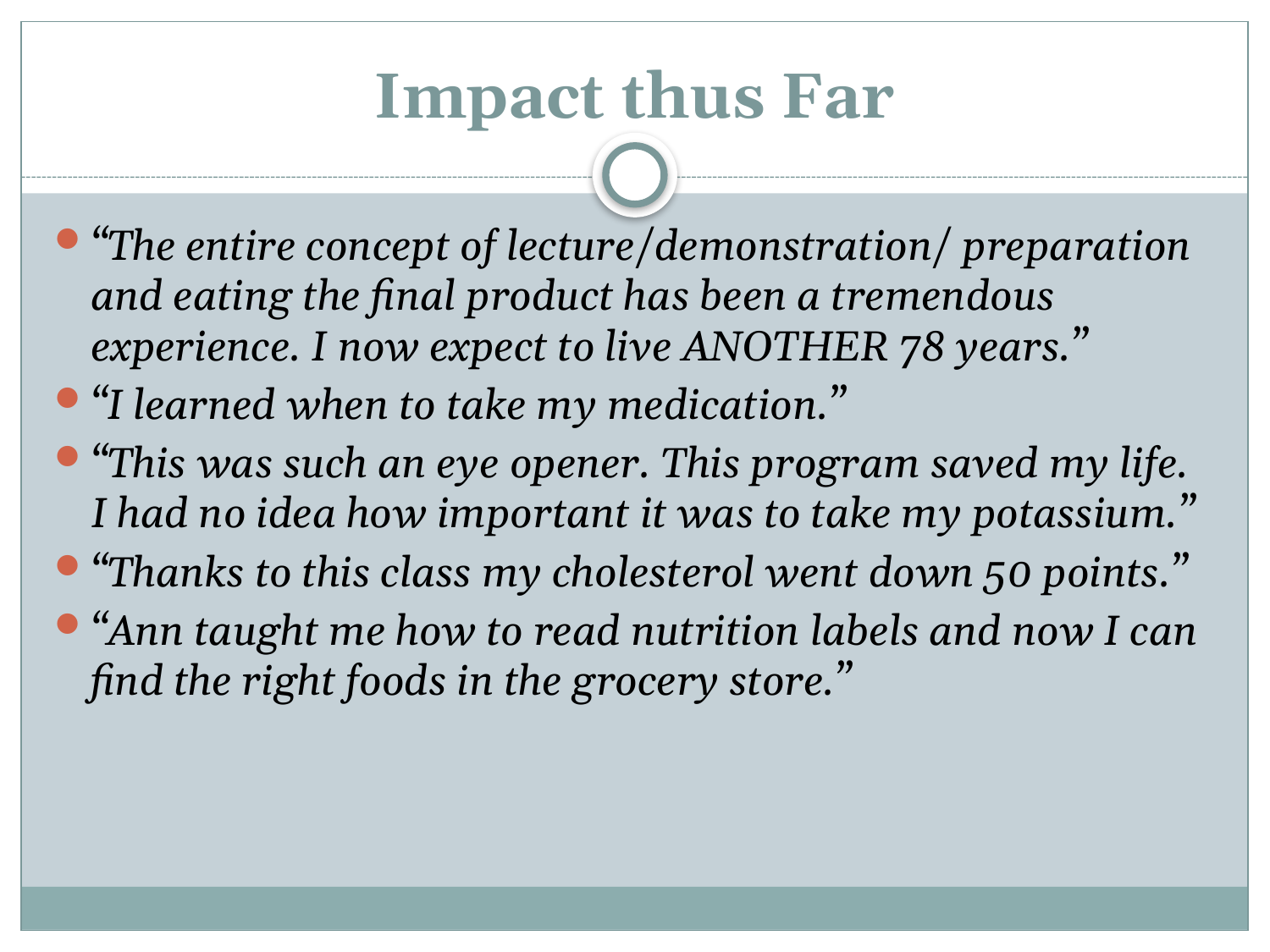

# Impact thus Far
“The entire concept of lecture/demonstration/ preparation and eating the final product has been a tremendous experience. I now expect to live ANOTHER 78 years.”
“I learned when to take my medication.”
“This was such an eye opener. This program saved my life. I had no idea how important it was to take my potassium.”
“Thanks to this class my cholesterol went down 50 points.”
“Ann taught me how to read nutrition labels and now I can find the right foods in the grocery store.”